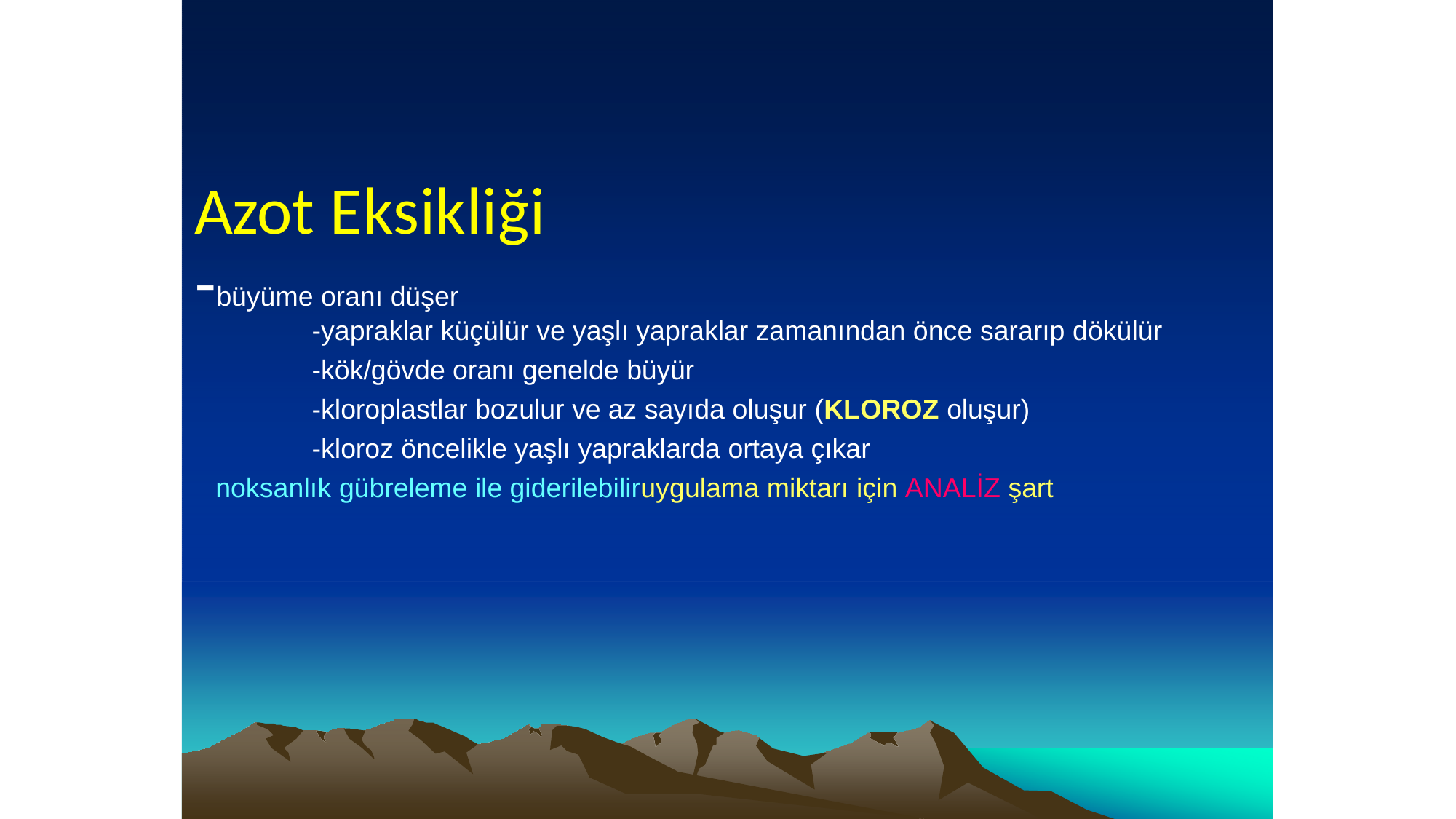

# Azot Eksikliği -büyüme oranı düşer
-yapraklar küçülür ve yaşlı yapraklar zamanından önce sararıp dökülür
-kök/gövde oranı genelde büyür
-kloroplastlar bozulur ve az sayıda oluşur (KLOROZ oluşur)
-kloroz öncelikle yaşlı yapraklarda ortaya çıkar
noksanlık gübreleme ile giderilebiliruygulama miktarı için ANALİZ şart